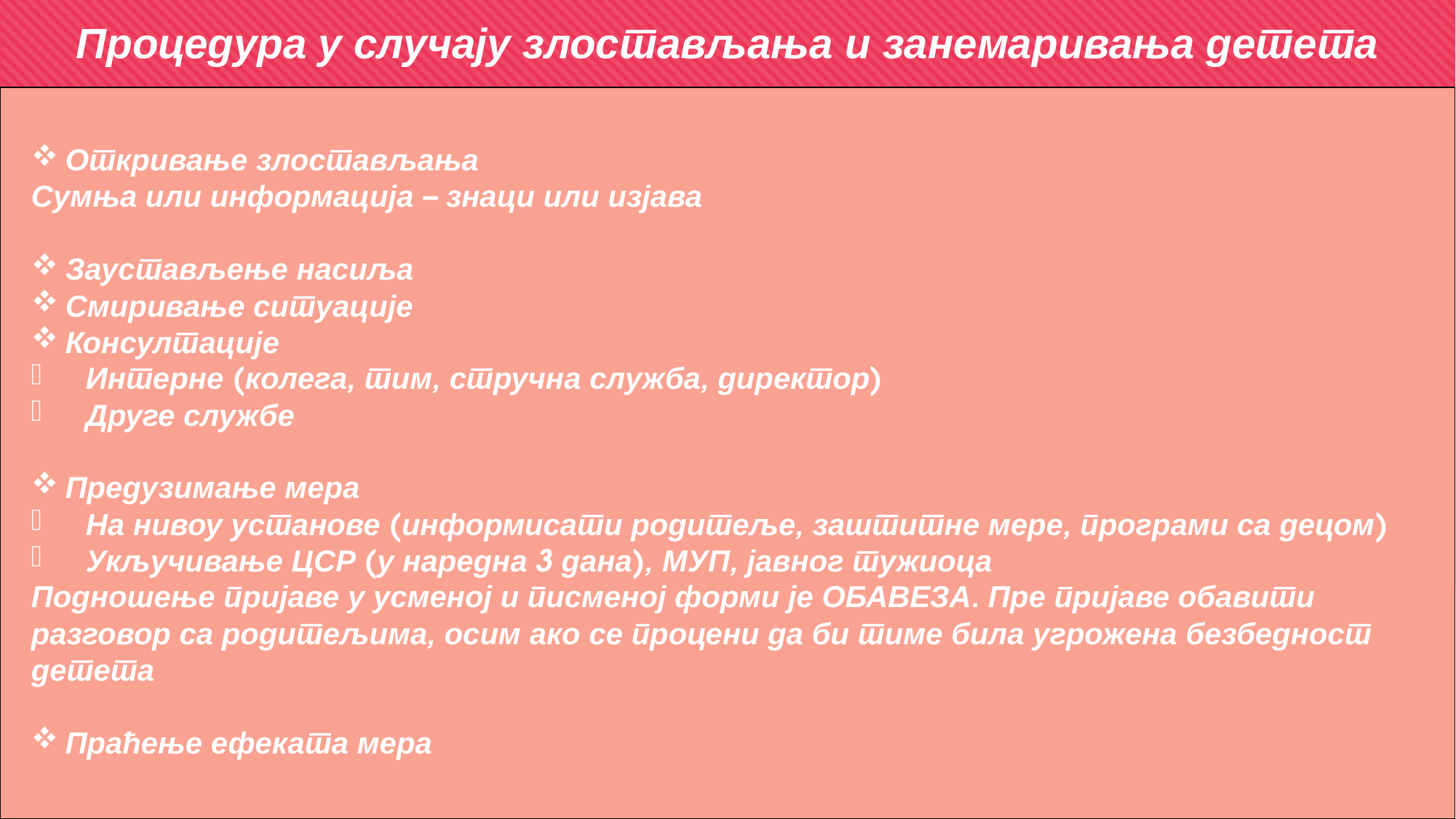

Процедура у случају злостављања и занемаривања детета

Откривање злостављања
Сумња или информација – знаци или изјава

Заустављење насиља
Смиривање ситуације
Консултације
Интерне (колега, тим, стручна служба, директор)
Друге службе

Предузимање мера
На нивоу установе (информисати родитеље, заштитне мере, програми са децом)
Укључивање ЦСР (у наредна 3 дана), МУП, јавног тужиоца
Подношење пријаве у усменој и писменој форми је ОБАВЕЗА. Пре пријаве обавити разговор са родитељима, осим ако се процени да би тиме била угрожена безбедност детета

Праћење ефеката мера